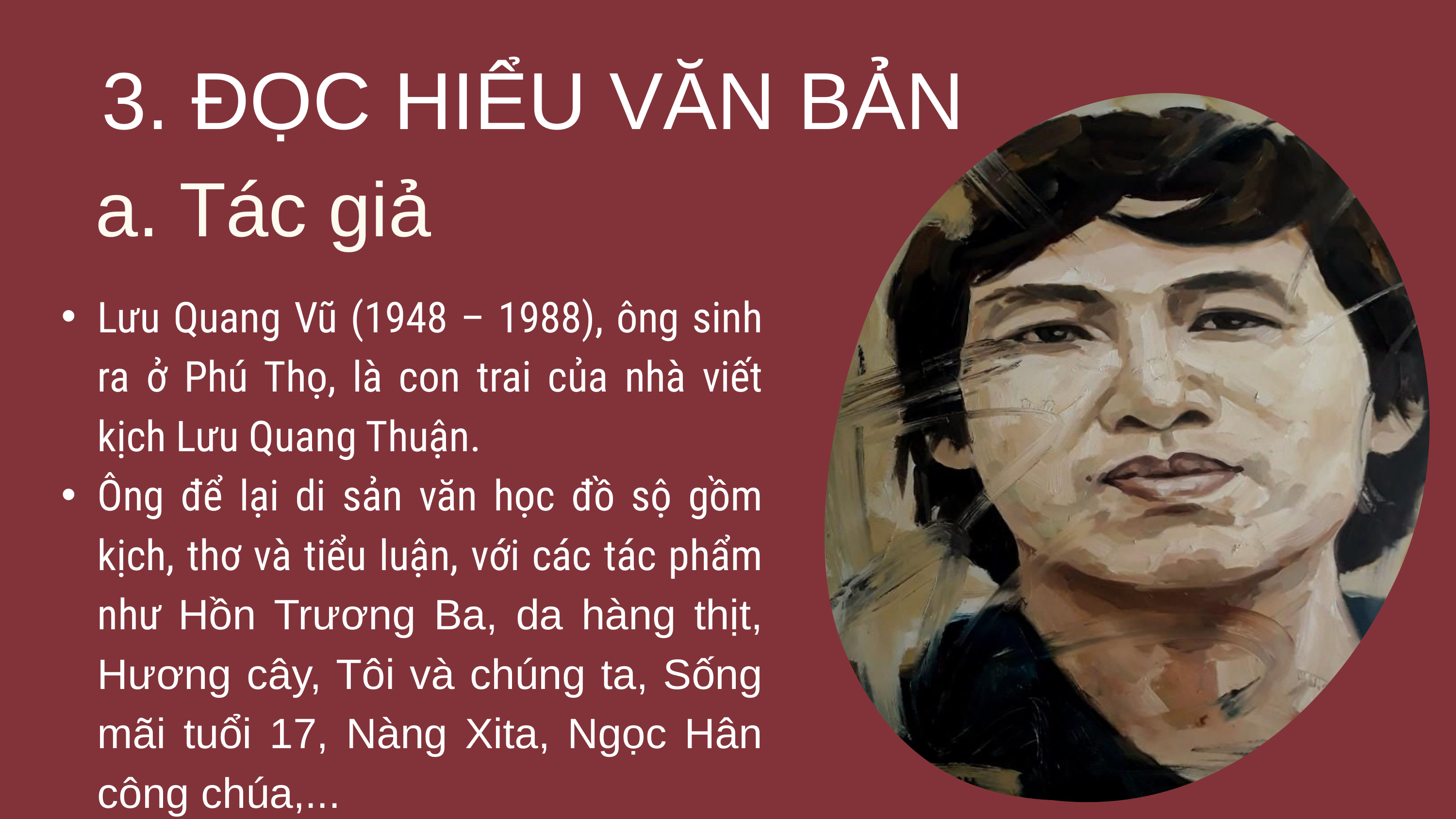

3. ĐỌC HIỂU VĂN BẢN

a. Tác giả
Lưu Quang Vũ (1948 – 1988), ông sinh ra ở Phú Thọ, là con trai của nhà viết kịch Lưu Quang Thuận.
Ông để lại di sản văn học đồ sộ gồm kịch, thơ và tiểu luận, với các tác phẩm như Hồn Trương Ba, da hàng thịt, Hương cây, Tôi và chúng ta, Sống mãi tuổi 17, Nàng Xita, Ngọc Hân công chúa,...